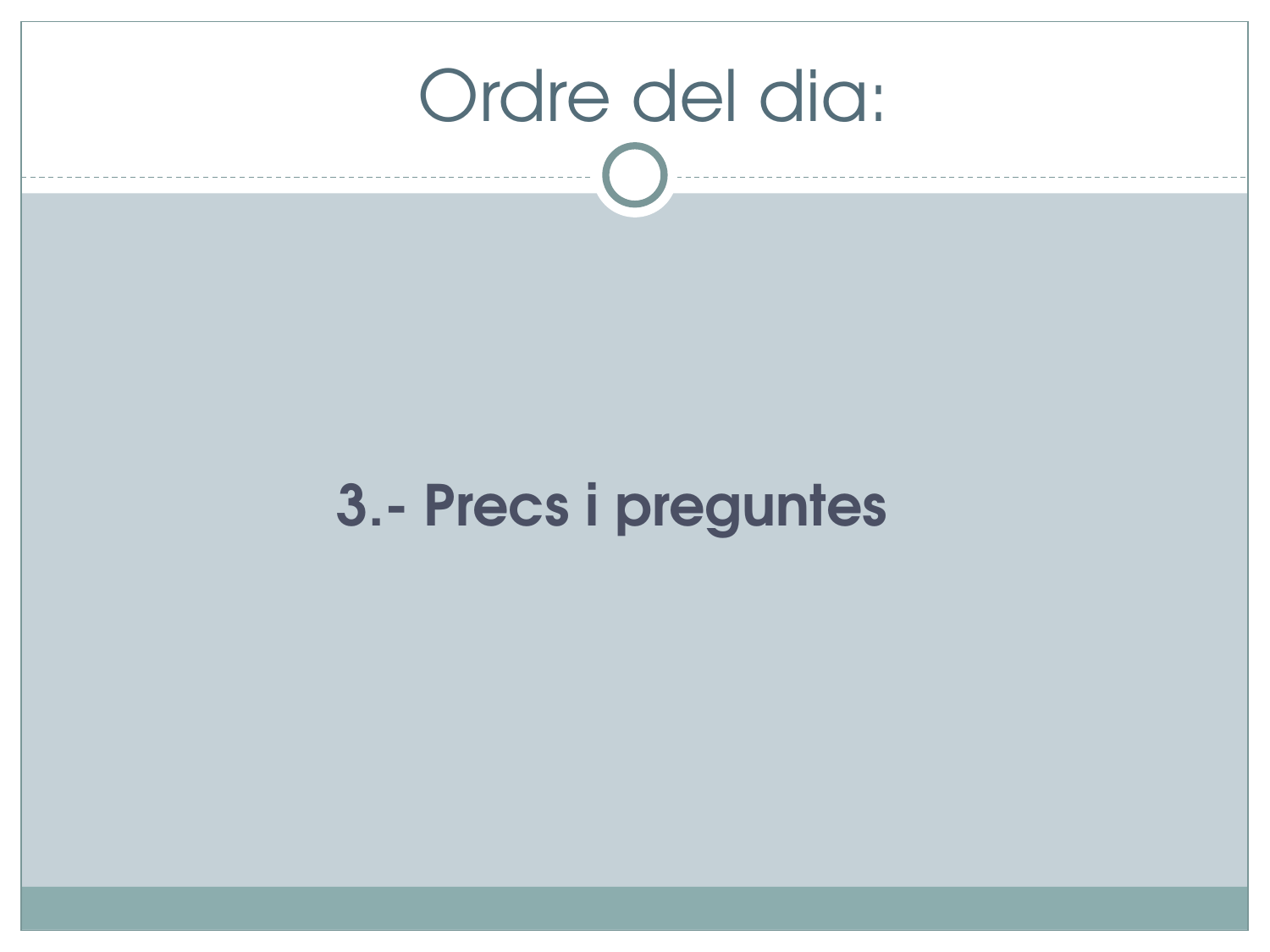

# Ordre del dia:

          3.- Precs i preguntes